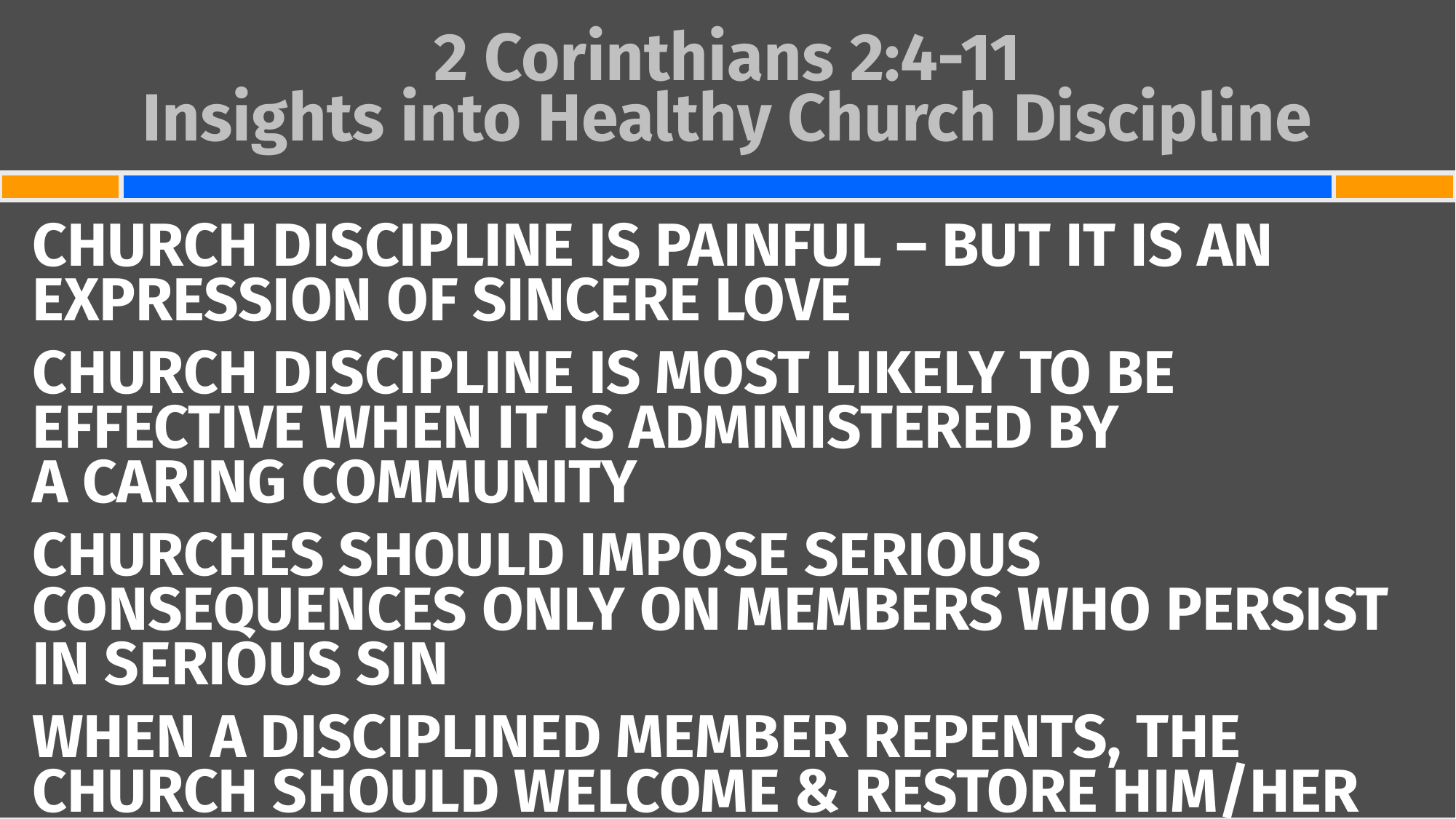

# 2 Corinthians 2:4-11 Insights into Healthy Church Discipline

CHURCH DISCIPLINE IS PAINFUL – BUT IT IS AN EXPRESSION OF SINCERE LOVE
CHURCH DISCIPLINE IS MOST LIKELY TO BE EFFECTIVE WHEN IT IS ADMINISTERED BY
A CARING COMMUNITY
CHURCHES SHOULD IMPOSE SERIOUS CONSEQUENCES ONLY ON MEMBERS WHO PERSIST IN SERIOUS SIN
WHEN A DISCIPLINED MEMBER REPENTS, THE CHURCH SHOULD WELCOME & RESTORE HIM/HER